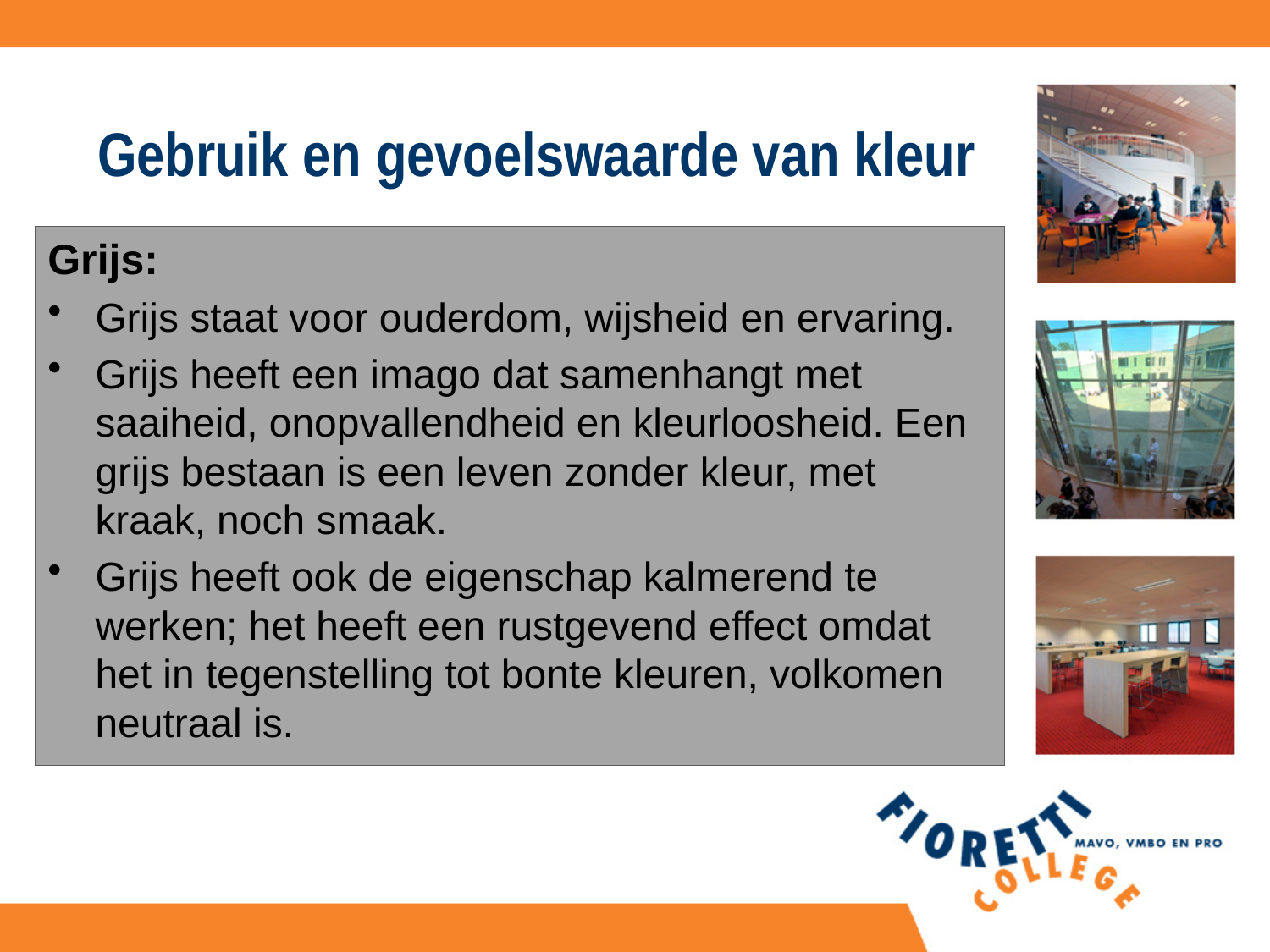

# Gebruik en gevoelswaarde van kleur
Grijs:
Grijs staat voor ouderdom, wijsheid en ervaring.
Grijs heeft een imago dat samenhangt met saaiheid, onopvallendheid en kleurloosheid. Een grijs bestaan is een leven zonder kleur, met kraak, noch smaak.
Grijs heeft ook de eigenschap kalmerend te werken; het heeft een rustgevend effect omdat het in tegenstelling tot bonte kleuren, volkomen neutraal is.